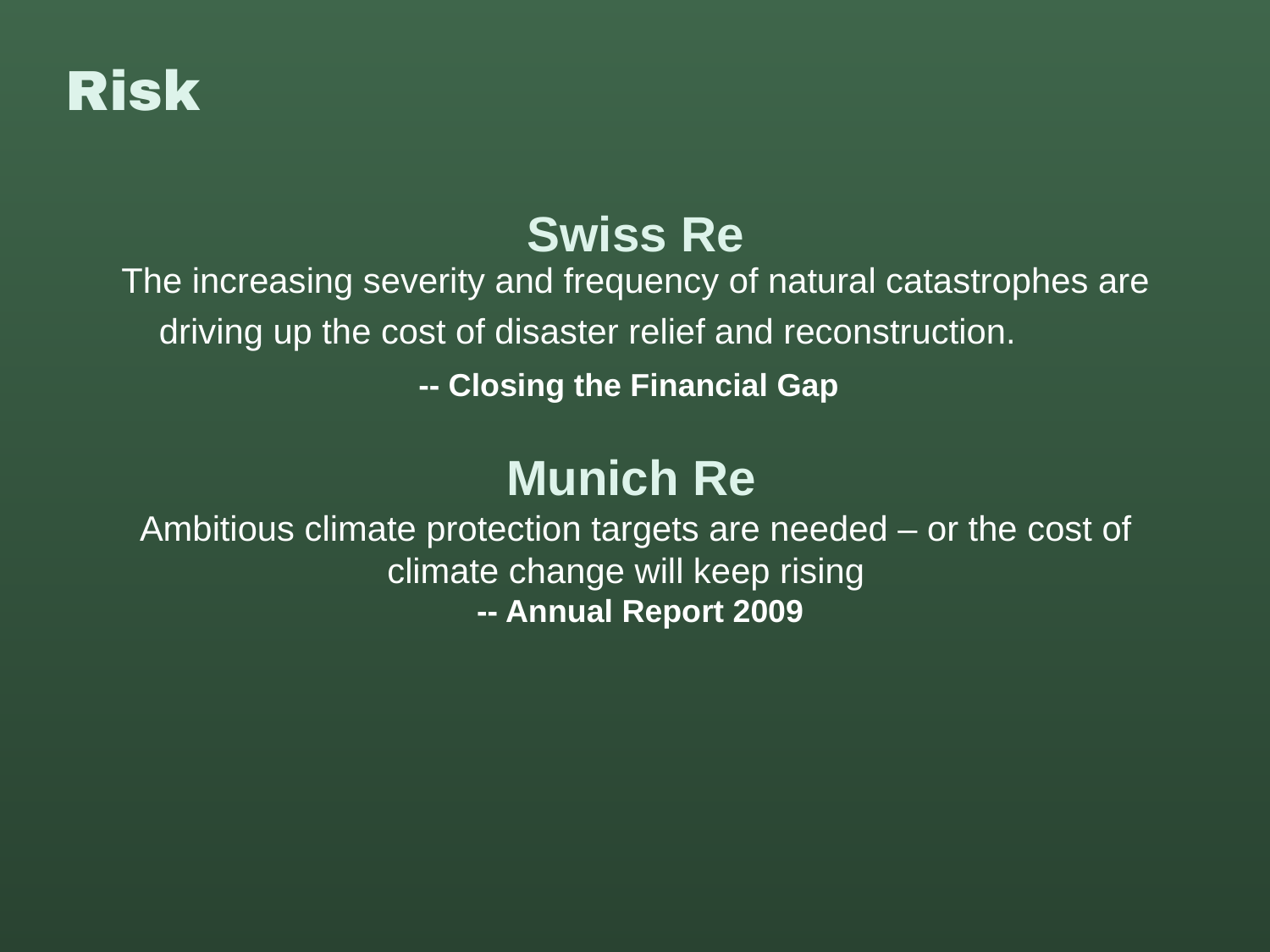

# Risk
Swiss Re
The increasing severity and frequency of natural catastrophes are driving up the cost of disaster relief and reconstruction.
-- Closing the Financial Gap

Munich Re
Ambitious climate protection targets are needed – or the cost of climate change will keep rising
 -- Annual Report 2009